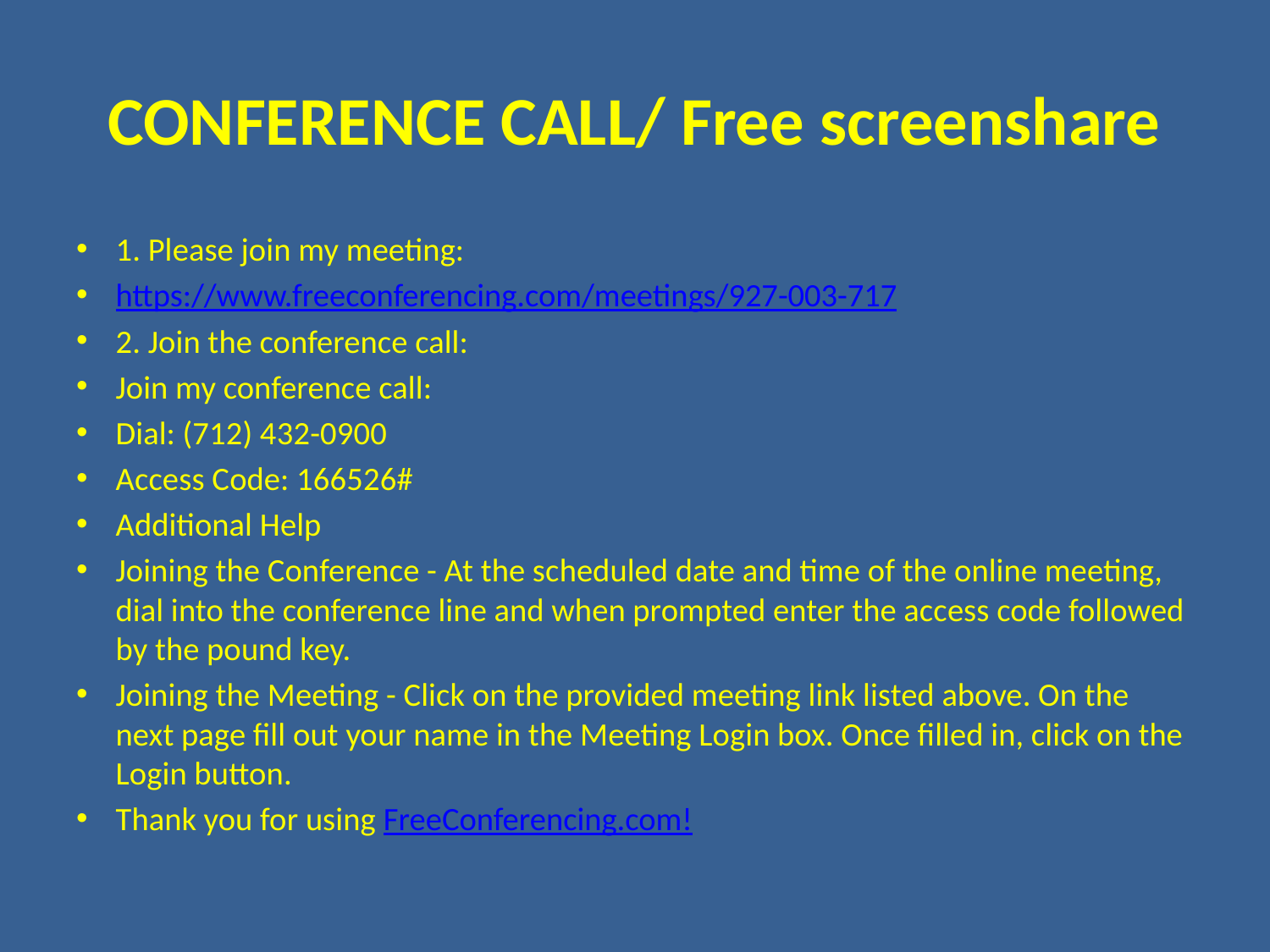

# CONFERENCE CALL/ Free screenshare
1. Please join my meeting:
https://www.freeconferencing.com/meetings/927-003-717
2. Join the conference call:
Join my conference call:
Dial: (712) 432-0900
Access Code: 166526#
Additional Help
Joining the Conference - At the scheduled date and time of the online meeting, dial into the conference line and when prompted enter the access code followed by the pound key.
Joining the Meeting - Click on the provided meeting link listed above. On the next page fill out your name in the Meeting Login box. Once filled in, click on the Login button.
Thank you for using FreeConferencing.com!